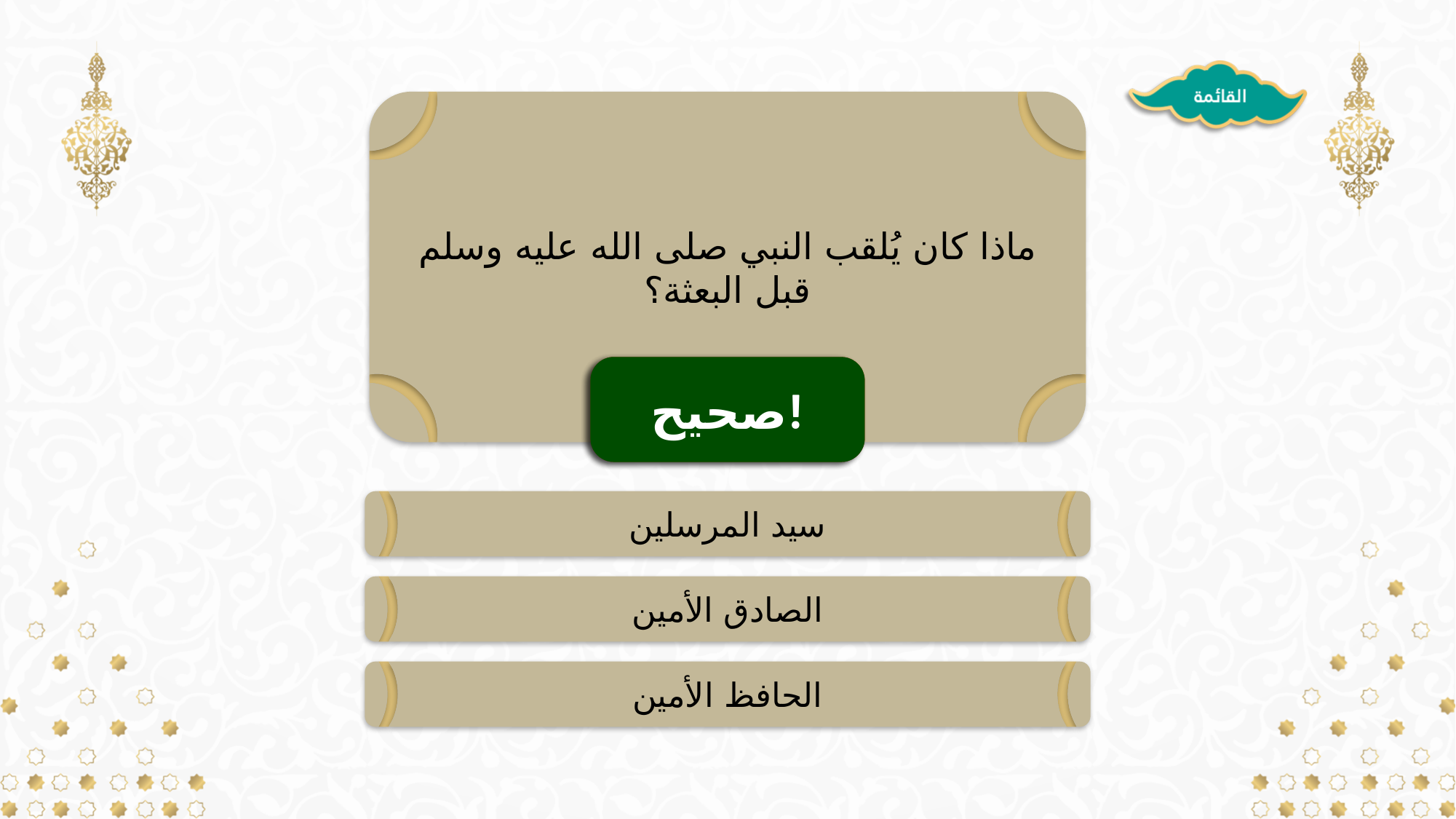

ماذا كان يُلقب النبي صلى الله عليه وسلم قبل البعثة؟

خطأ!
التالي!
صحيح!

سيد المرسلين

الصادق الأمين

الحافظ الأمين